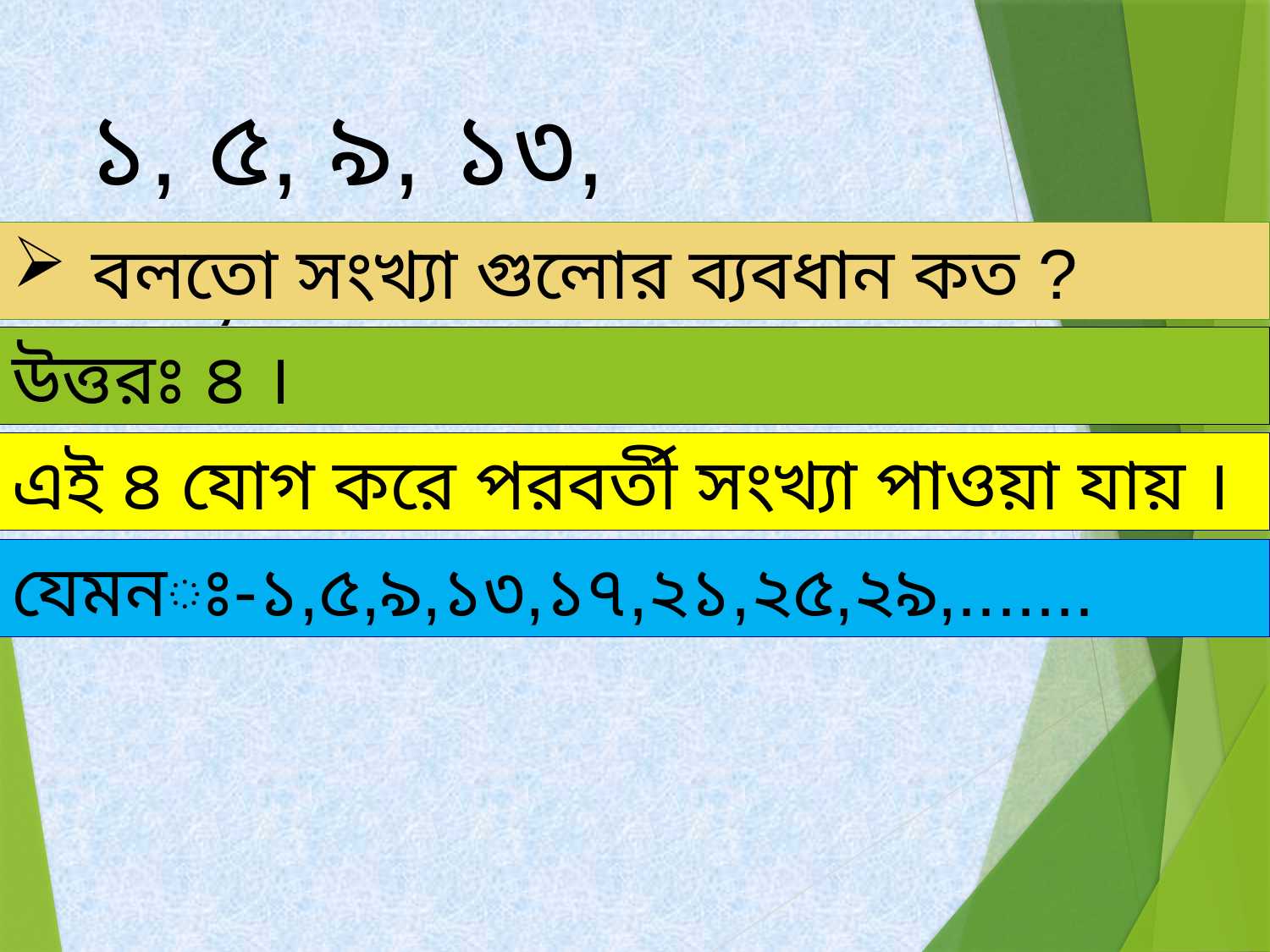

১, ৫, ৯, ১৩, ১৭, ................
বলতো সংখ্যা গুলোর ব্যবধান কত ?
উত্তরঃ ৪ ।
এই ৪ যোগ করে পরবর্তী সংখ্যা পাওয়া যায় ।
যেমনঃ-১,৫,৯,১৩,১৭,২১,২৫,২৯,.......